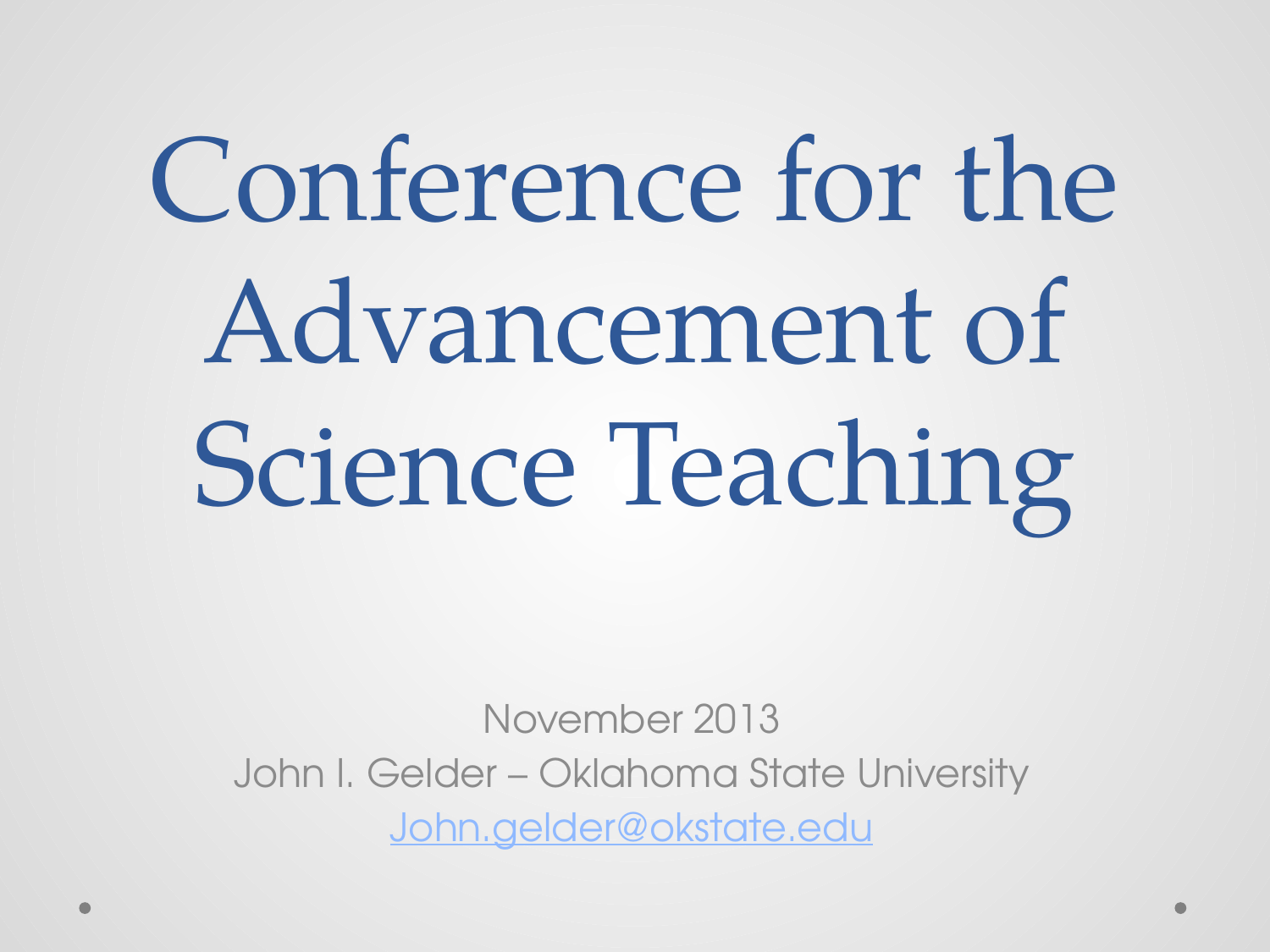

# Conference for the Advancement of Science Teaching
November 2013
John I. Gelder – Oklahoma State University
John.gelder@okstate.edu